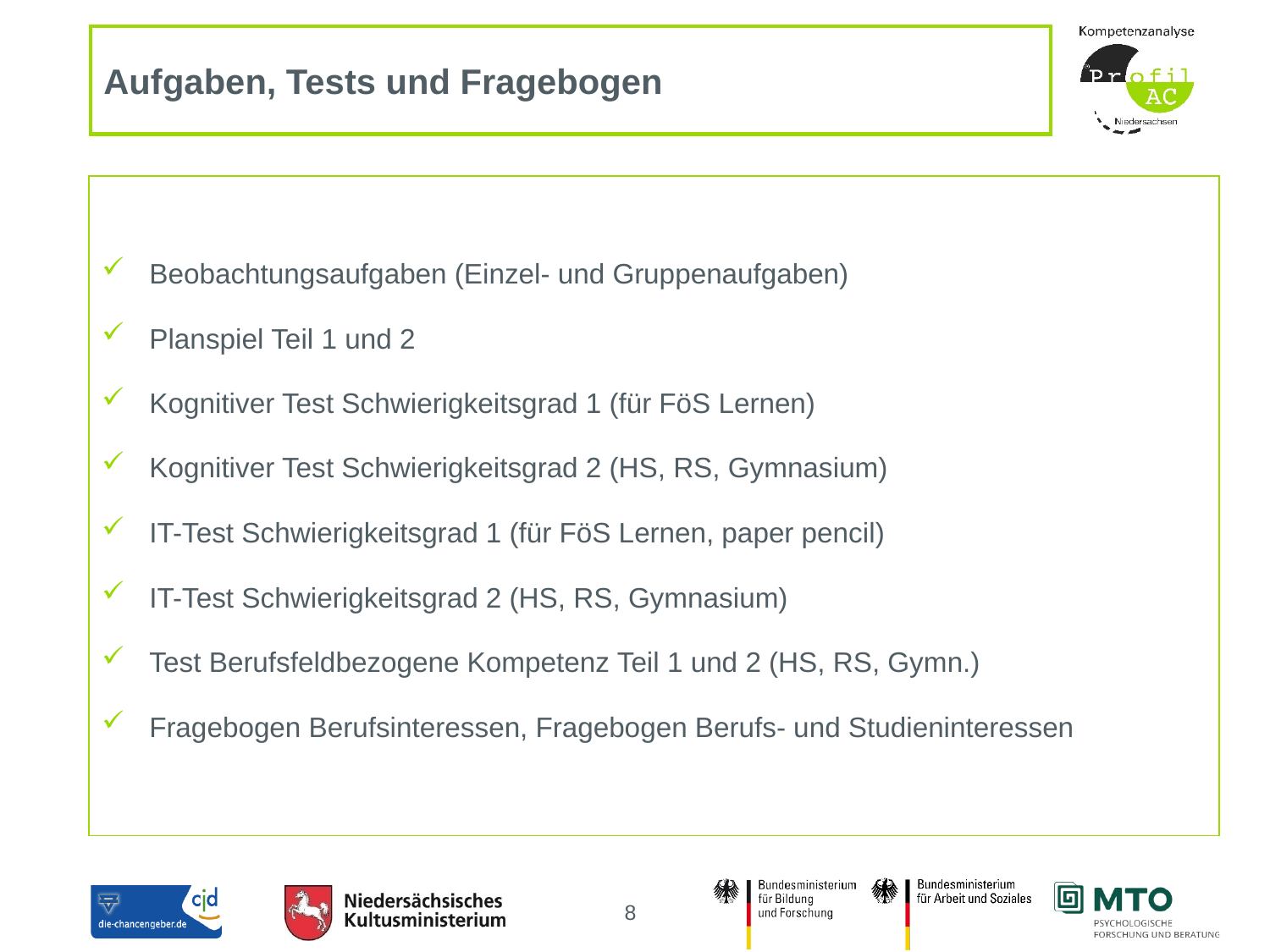

# Aufgaben, Tests und Fragebogen

Beobachtungsaufgaben (Einzel- und Gruppenaufgaben)
Planspiel Teil 1 und 2
Kognitiver Test Schwierigkeitsgrad 1 (für FöS Lernen)
Kognitiver Test Schwierigkeitsgrad 2 (HS, RS, Gymnasium)
IT-Test Schwierigkeitsgrad 1 (für FöS Lernen, paper pencil)
IT-Test Schwierigkeitsgrad 2 (HS, RS, Gymnasium)
Test Berufsfeldbezogene Kompetenz Teil 1 und 2 (HS, RS, Gymn.)
Fragebogen Berufsinteressen, Fragebogen Berufs- und Studieninteressen